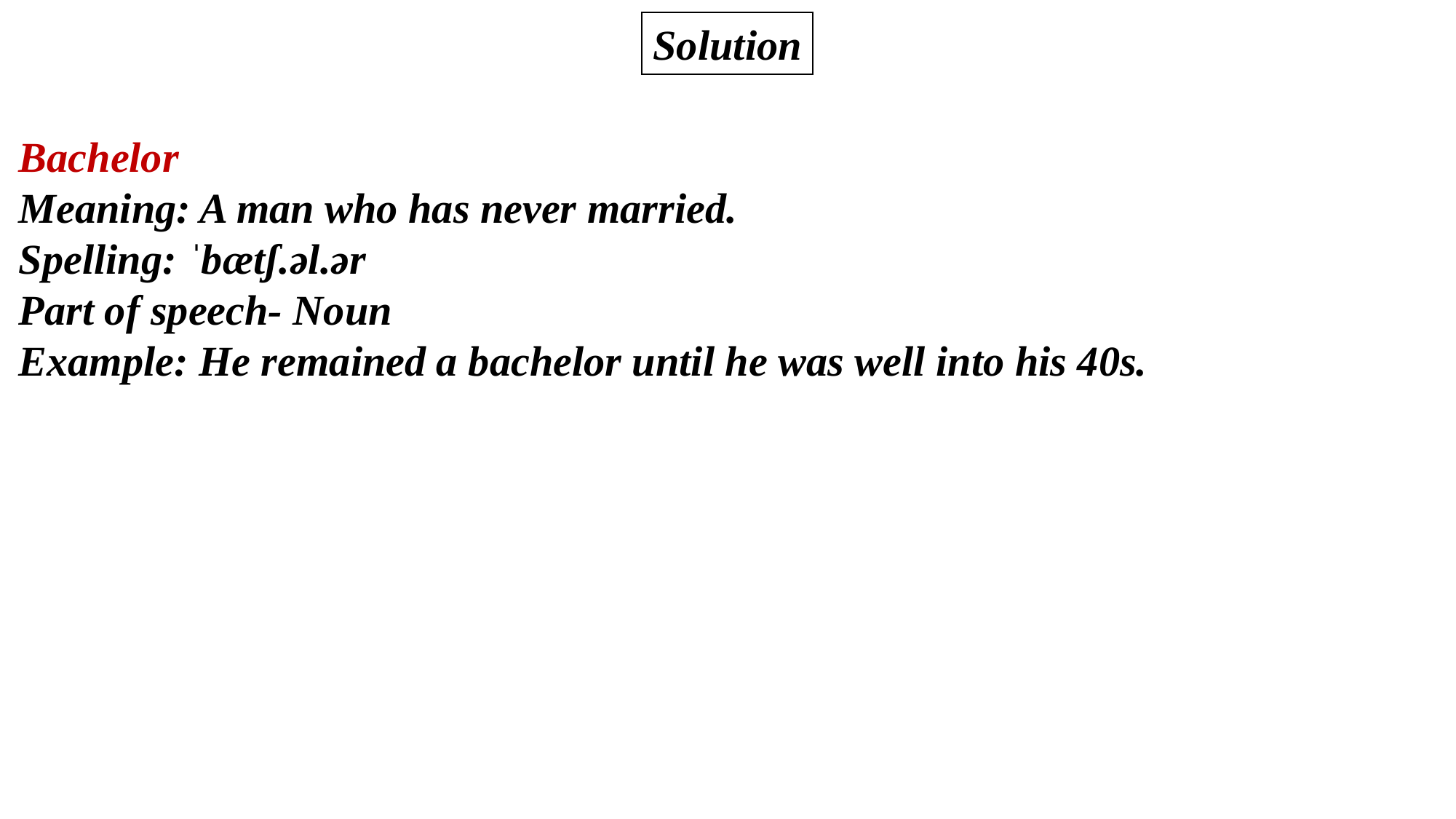

Solution
Bachelor
Meaning: A man who has never married.
Spelling: ˈbætʃ.əl.ər
Part of speech- Noun
Example: He remained a bachelor until he was well into his 40s.